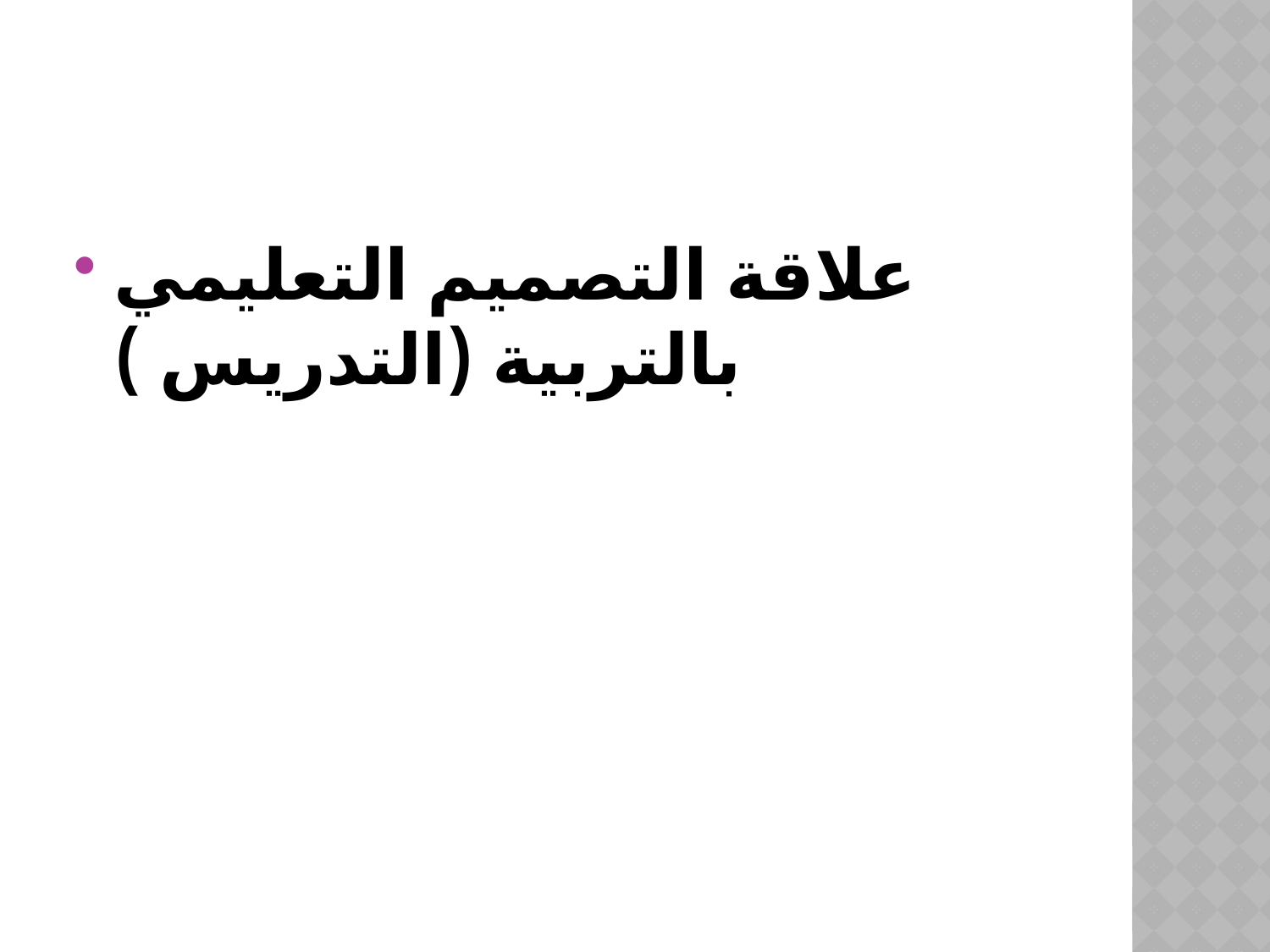

#
علاقة التصميم التعليمي بالتربية (التدريس )